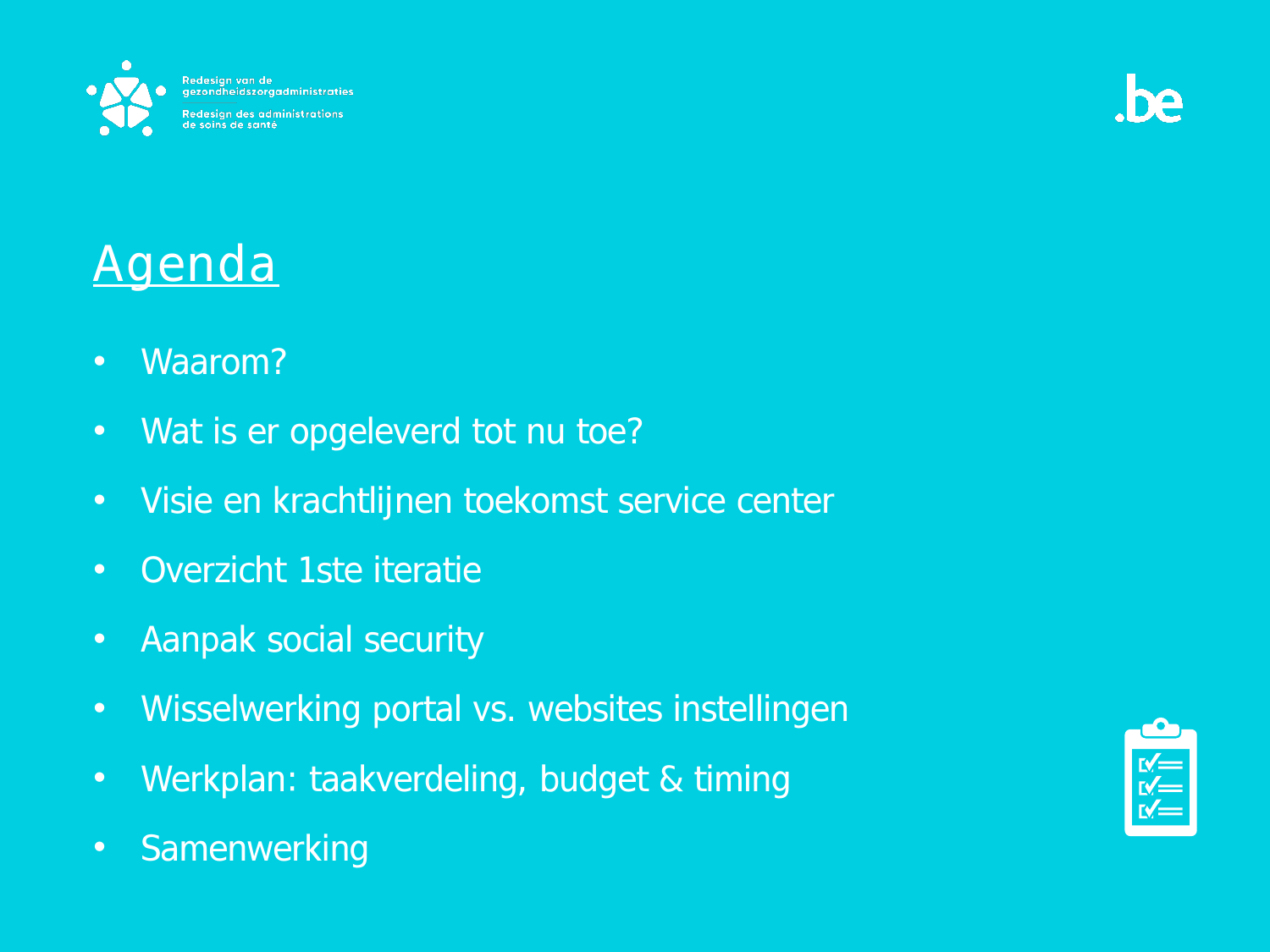

Agenda
Waarom?
Wat is er opgeleverd tot nu toe?
Visie en krachtlijnen toekomst service center
Overzicht 1ste iteratie
Aanpak social security
Wisselwerking portal vs. websites instellingen
Werkplan: taakverdeling, budget & timing
Samenwerking

2